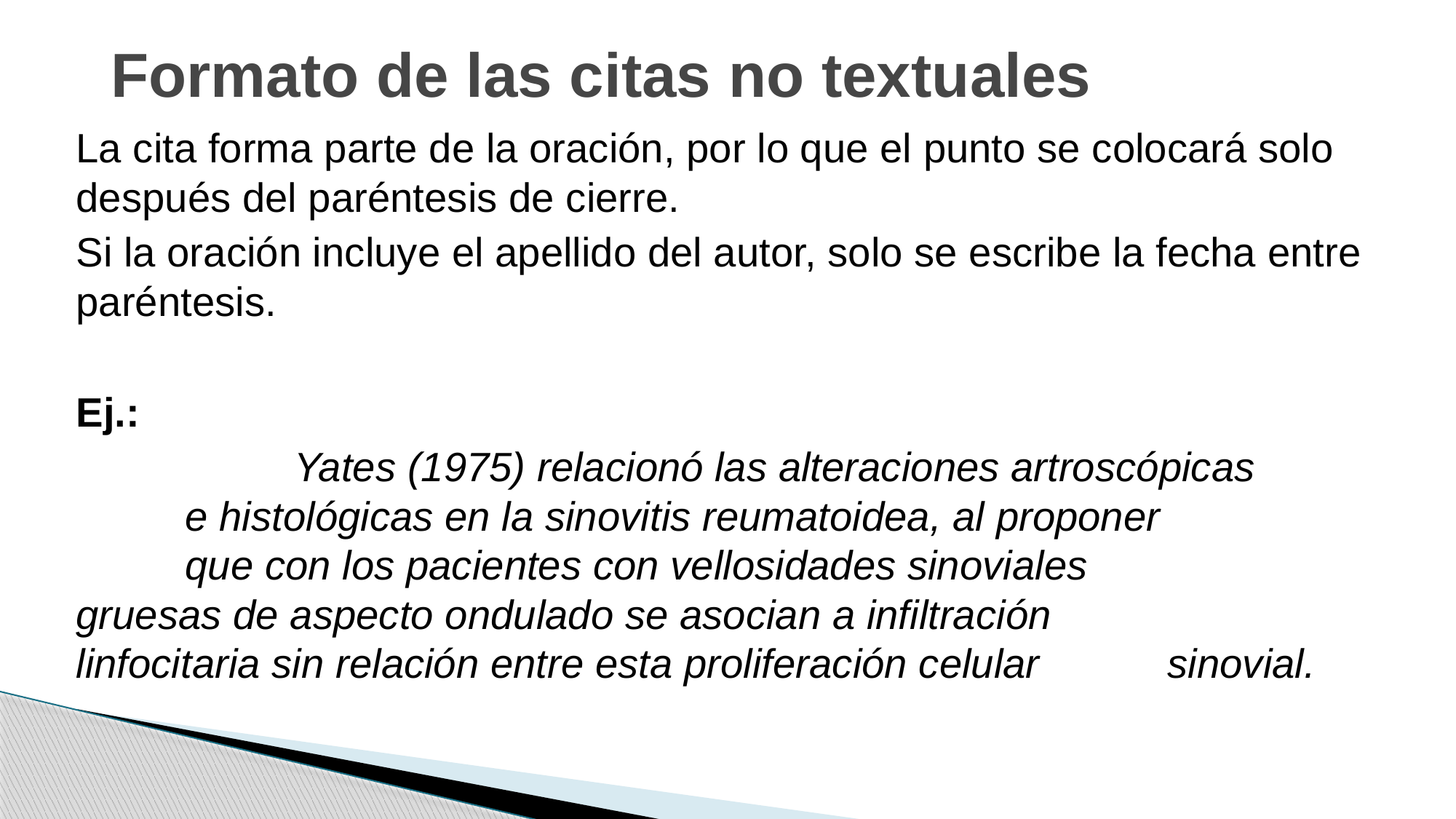

# Formato de las citas no textuales
La cita forma parte de la oración, por lo que el punto se colocará solo después del paréntesis de cierre.
Si la oración incluye el apellido del autor, solo se escribe la fecha entre paréntesis.

Ej.:
		Yates (1975) relacionó las alteraciones artroscópicas 		e histológicas en la sinovitis reumatoidea, al proponer 		que con los pacientes con vellosidades sinoviales 		gruesas de aspecto ondulado se asocian a infiltración 		linfocitaria sin relación entre esta proliferación celular 		sinovial.